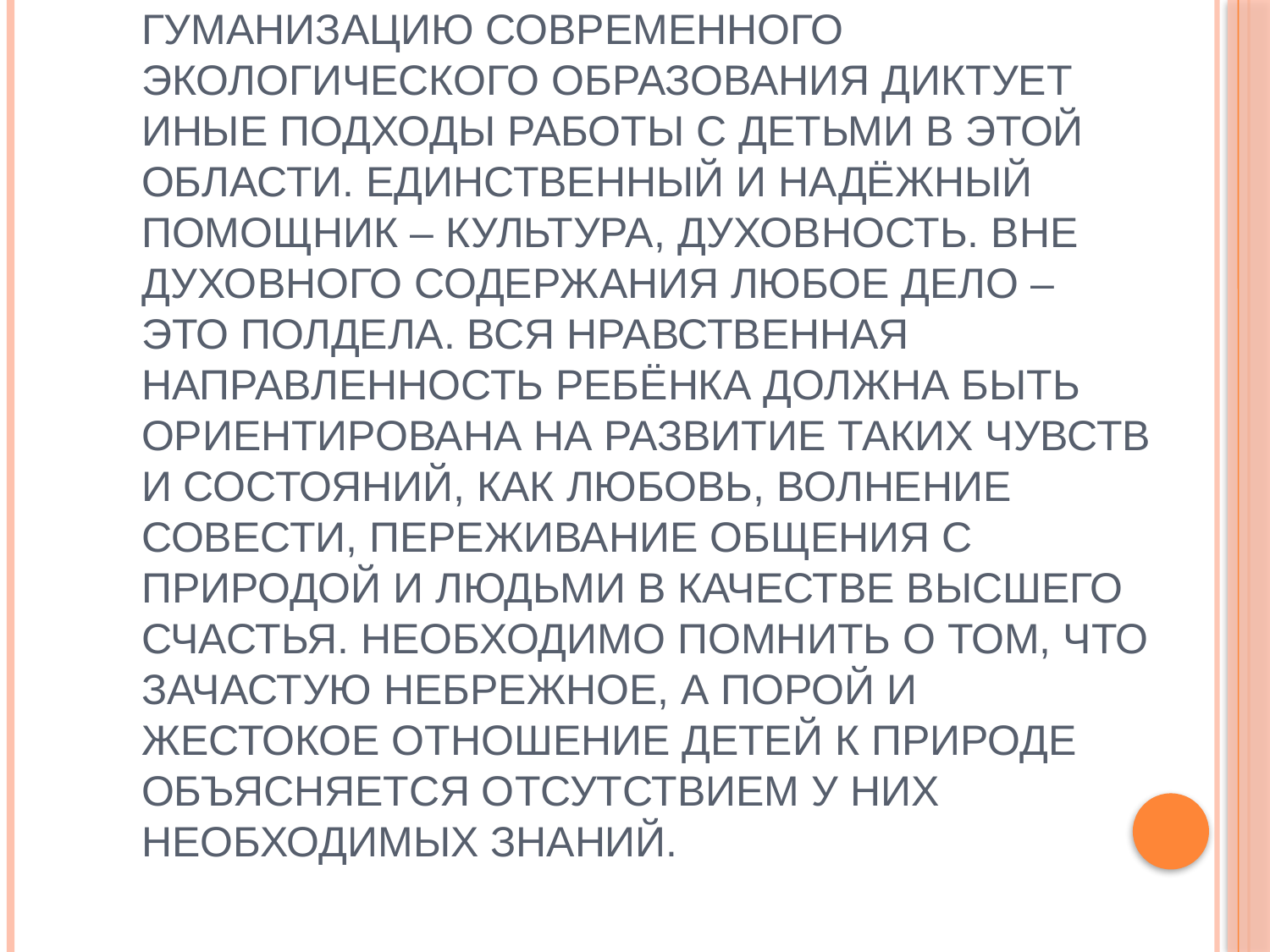

# Актуальность проблемы: Установка на гуманизацию современного экологического образования диктует иные подходы работы с детьми в этой области. Единственный и надёжный помощник – культура, духовность. Вне духовного содержания любое дело – это полдела. Вся нравственная направленность ребёнка должна быть ориентирована на развитие таких чувств и состояний, как любовь, волнение совести, переживание общения с природой и людьми в качестве высшего счастья. Необходимо помнить о том, что зачастую небрежное, а порой и жестокое отношение детей к природе объясняется отсутствием у них необходимых знаний.